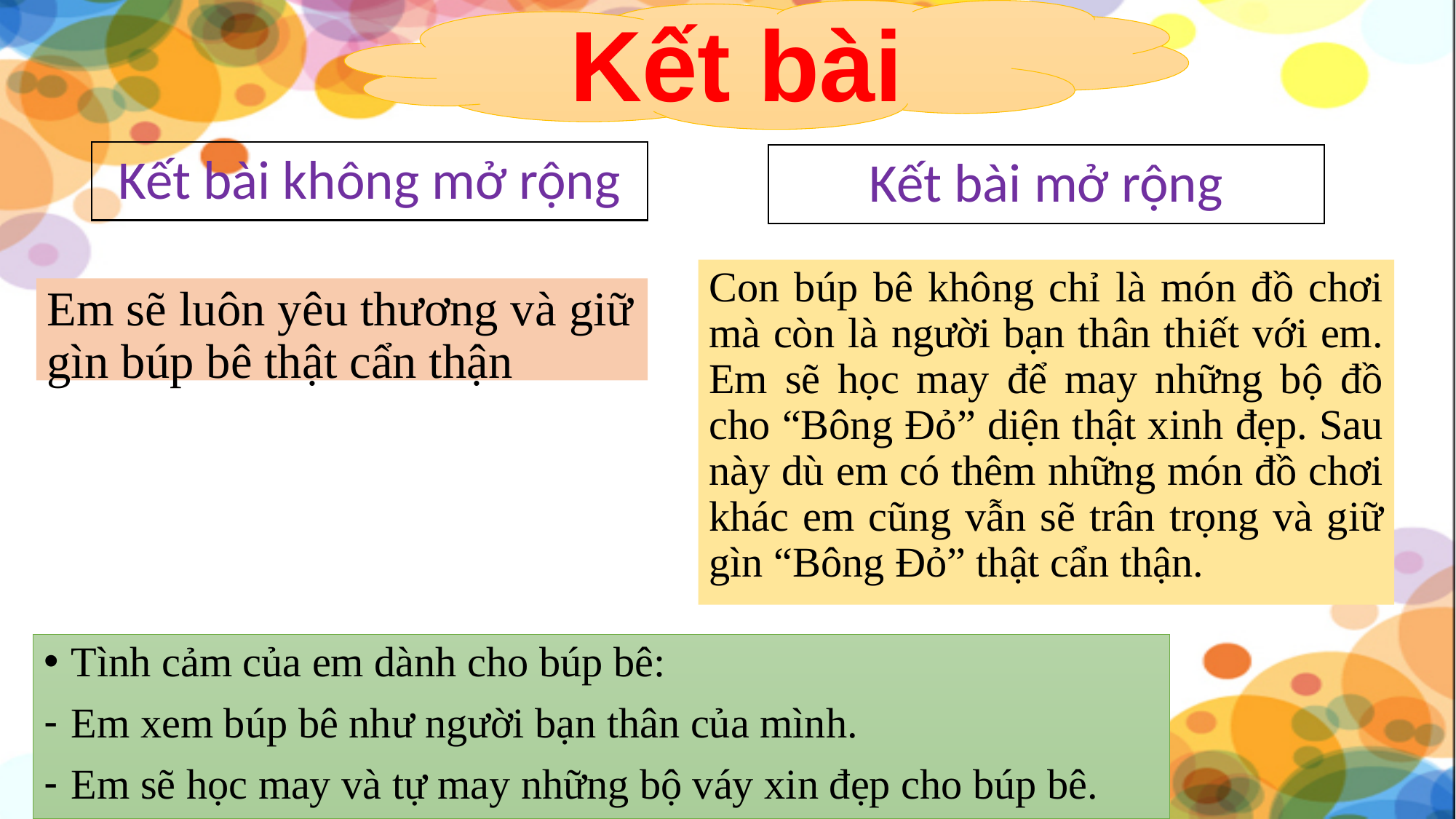

Kết bài
Kết bài không mở rộng
Kết bài mở rộng

Con búp bê không chỉ là món đồ chơi mà còn là người bạn thân thiết với em. Em sẽ học may để may những bộ đồ cho “Bông Đỏ” diện thật xinh đẹp. Sau này dù em có thêm những món đồ chơi khác em cũng vẫn sẽ trân trọng và giữ gìn “Bông Đỏ” thật cẩn thận.
Em sẽ luôn yêu thương và giữ gìn búp bê thật cẩn thận
Tình cảm của em dành cho búp bê:
Em xem búp bê như người bạn thân của mình.
Em sẽ học may và tự may những bộ váy xin đẹp cho búp bê.